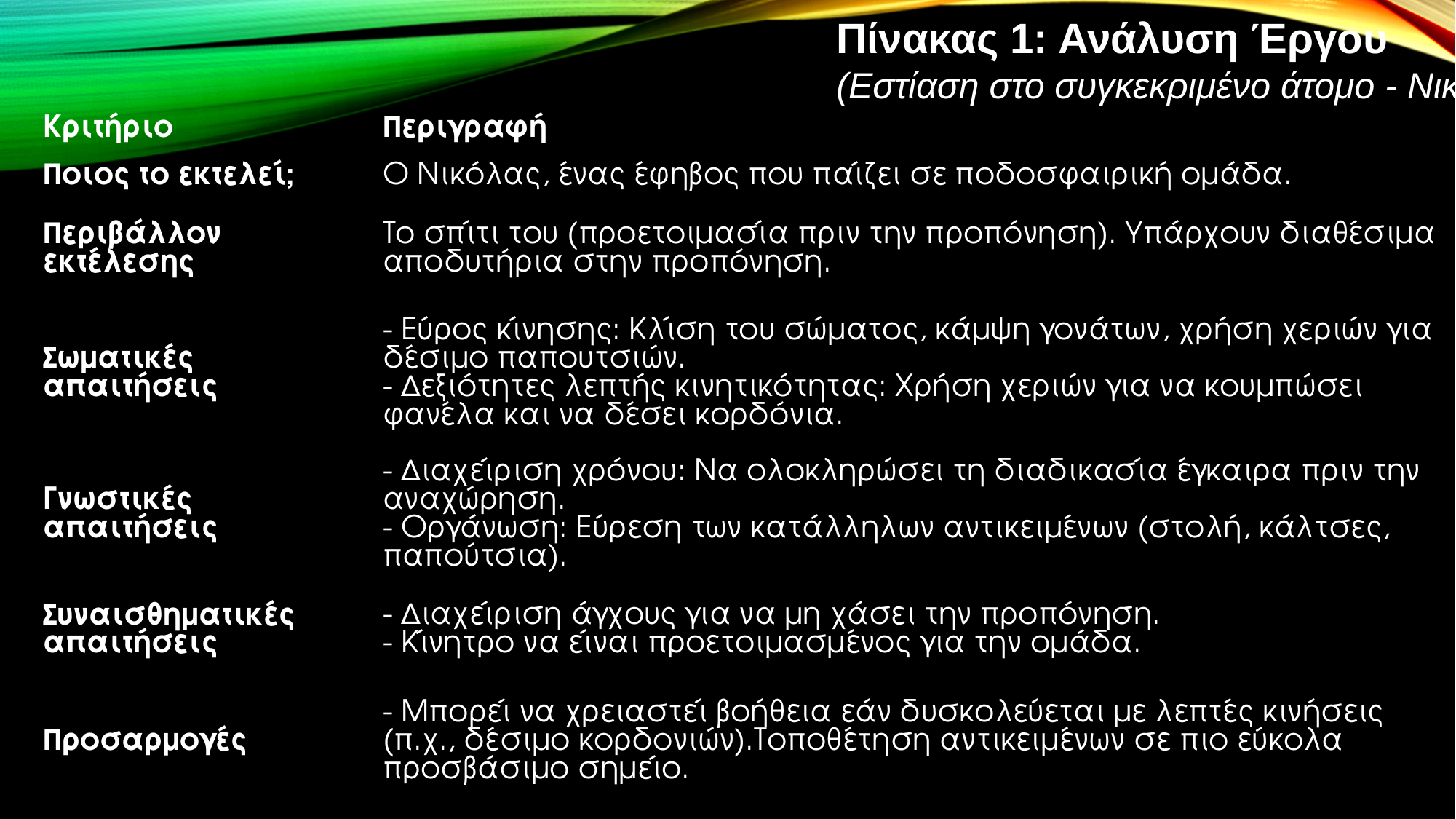

Πίνακας 1: Ανάλυση Έργου
(Εστίαση στο συγκεκριμένο άτομο - Νικόλας)
| Κριτήριο | Περιγραφή |
| --- | --- |
| Ποιος το εκτελεί; | Ο Νικόλας, ένας έφηβος που παίζει σε ποδοσφαιρική ομάδα. |
| Περιβάλλον εκτέλεσης | Το σπίτι του (προετοιμασία πριν την προπόνηση). Υπάρχουν διαθέσιμα αποδυτήρια στην προπόνηση. |
| Σωματικές απαιτήσεις | - Εύρος κίνησης: Κλίση του σώματος, κάμψη γονάτων, χρήση χεριών για δέσιμο παπουτσιών. - Δεξιότητες λεπτής κινητικότητας: Χρήση χεριών για να κουμπώσει φανέλα και να δέσει κορδόνια. |
| Γνωστικές απαιτήσεις | - Διαχείριση χρόνου: Να ολοκληρώσει τη διαδικασία έγκαιρα πριν την αναχώρηση. - Οργάνωση: Εύρεση των κατάλληλων αντικειμένων (στολή, κάλτσες, παπούτσια). |
| Συναισθηματικές απαιτήσεις | - Διαχείριση άγχους για να μη χάσει την προπόνηση. - Κίνητρο να είναι προετοιμασμένος για την ομάδα. |
| Προσαρμογές | - Μπορεί να χρειαστεί βοήθεια εάν δυσκολεύεται με λεπτές κινήσεις (π.χ., δέσιμο κορδονιών).Τοποθέτηση αντικειμένων σε πιο εύκολα προσβάσιμο σημείο. |